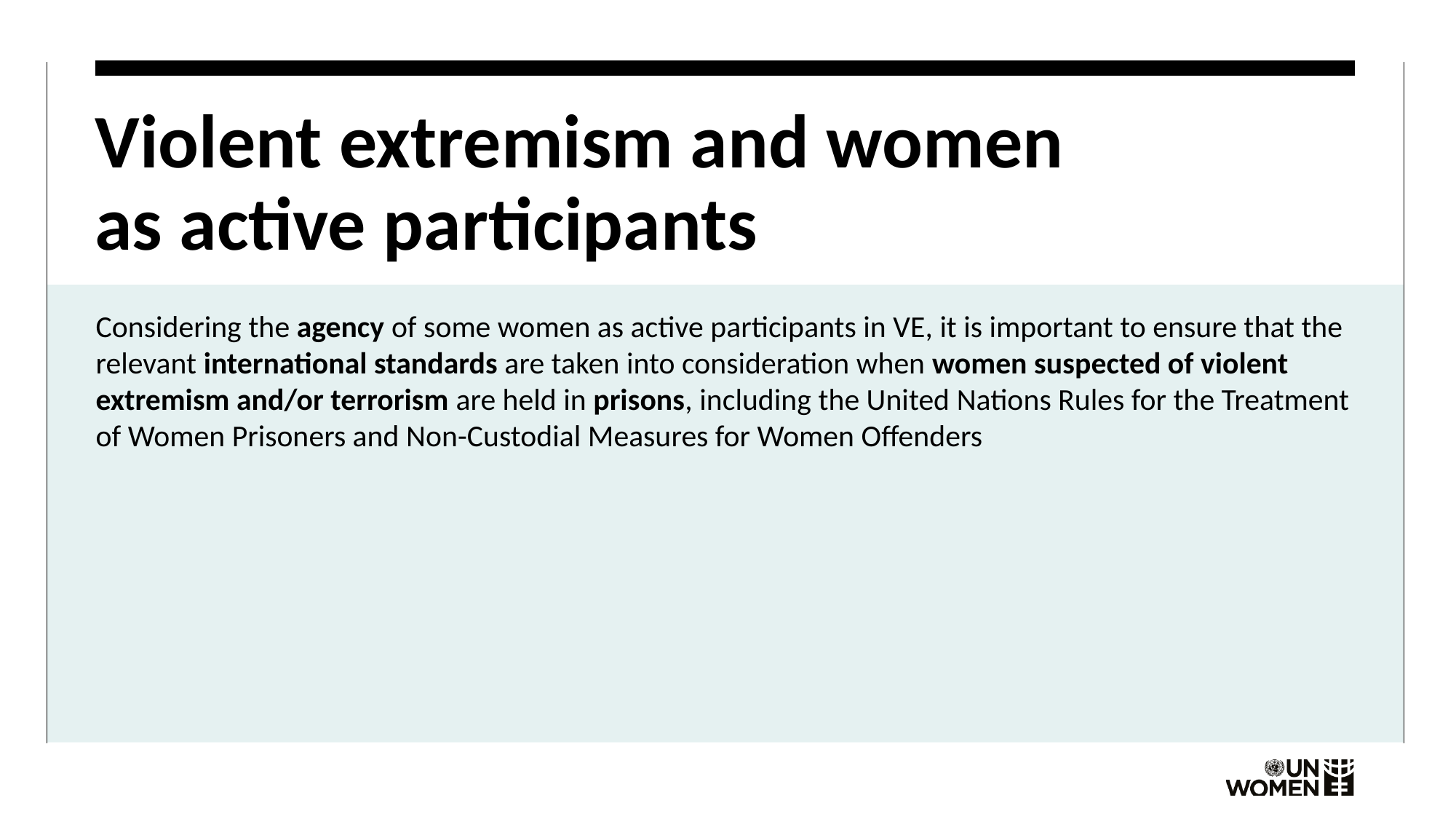

# Violent extremism and women as active participants

Considering the agency of some women as active participants in VE, it is important to ensure that the relevant international standards are taken into consideration when women suspected of violent extremism and/or terrorism are held in prisons, including the United Nations Rules for the Treatment of Women Prisoners and Non-Custodial Measures for Women Offenders